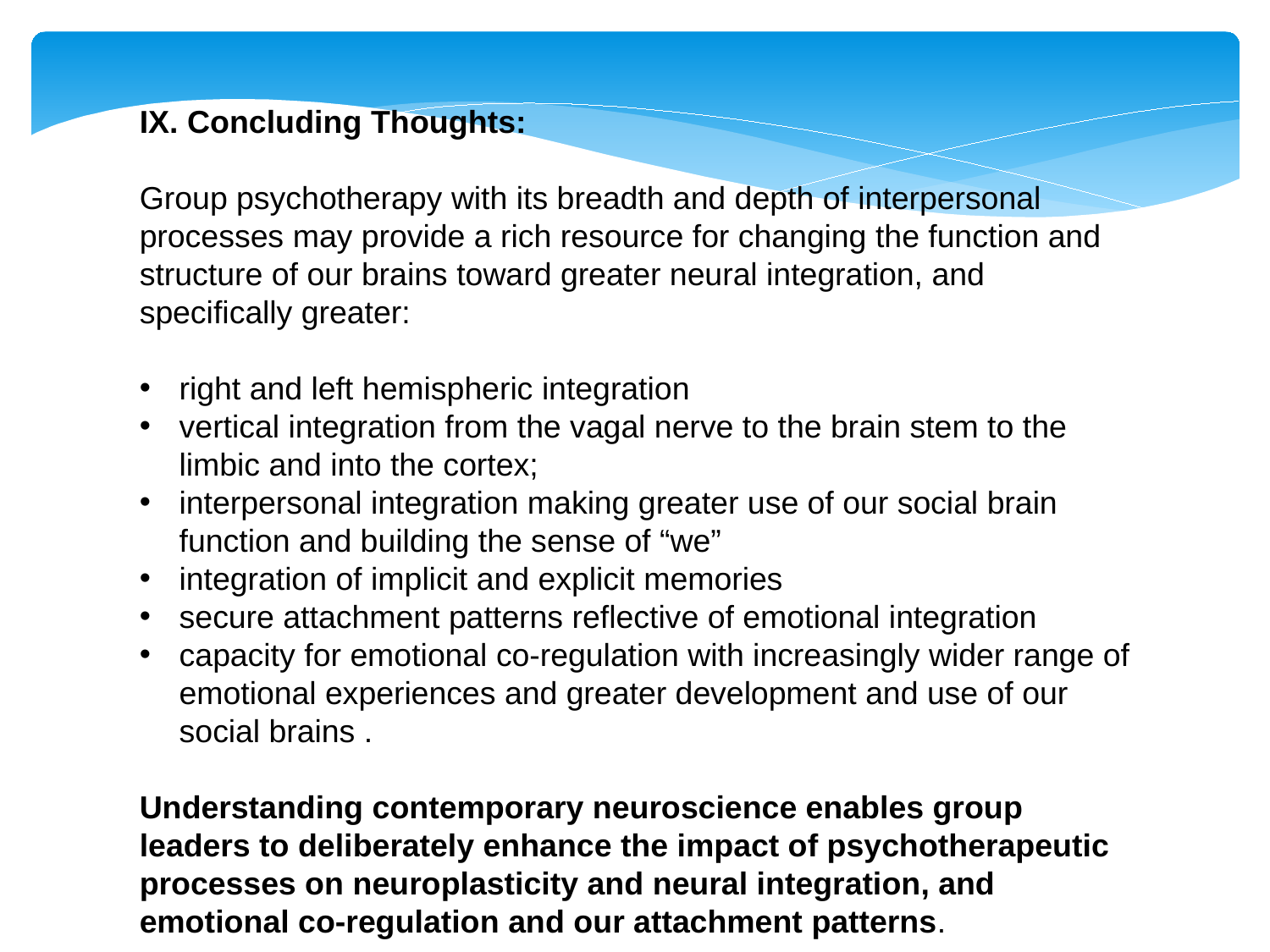

IX. Concluding Thoughts:

Group psychotherapy with its breadth and depth of interpersonal processes may provide a rich resource for changing the function and structure of our brains toward greater neural integration, and specifically greater:

right and left hemispheric integration
vertical integration from the vagal nerve to the brain stem to the limbic and into the cortex;
interpersonal integration making greater use of our social brain function and building the sense of “we”
integration of implicit and explicit memories
secure attachment patterns reflective of emotional integration
capacity for emotional co-regulation with increasingly wider range of emotional experiences and greater development and use of our social brains .

Understanding contemporary neuroscience enables group leaders to deliberately enhance the impact of psychotherapeutic processes on neuroplasticity and neural integration, and emotional co-regulation and our attachment patterns.